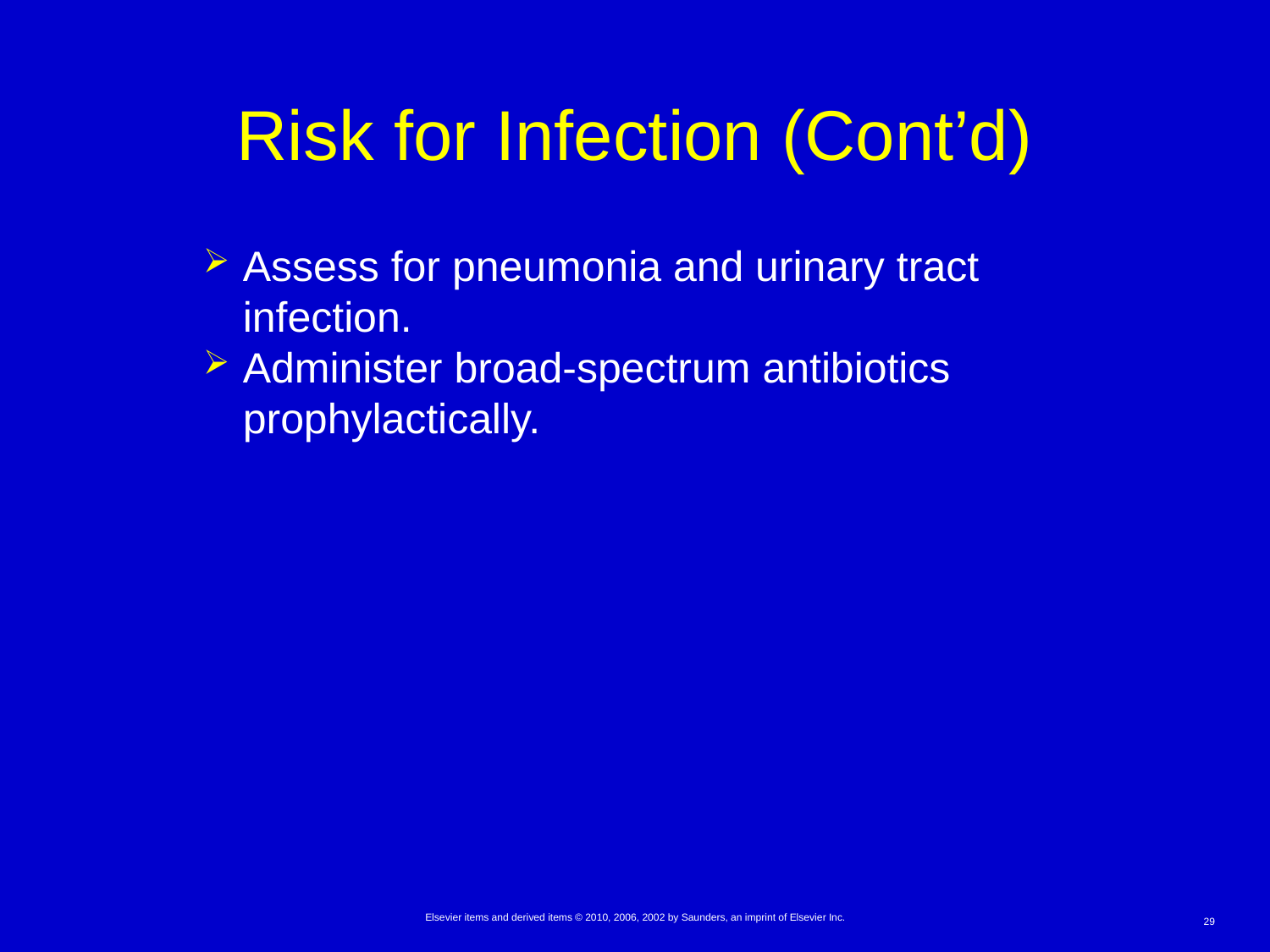

# Risk for Infection (Cont’d)
Assess for pneumonia and urinary tract infection.
Administer broad-spectrum antibiotics prophylactically.